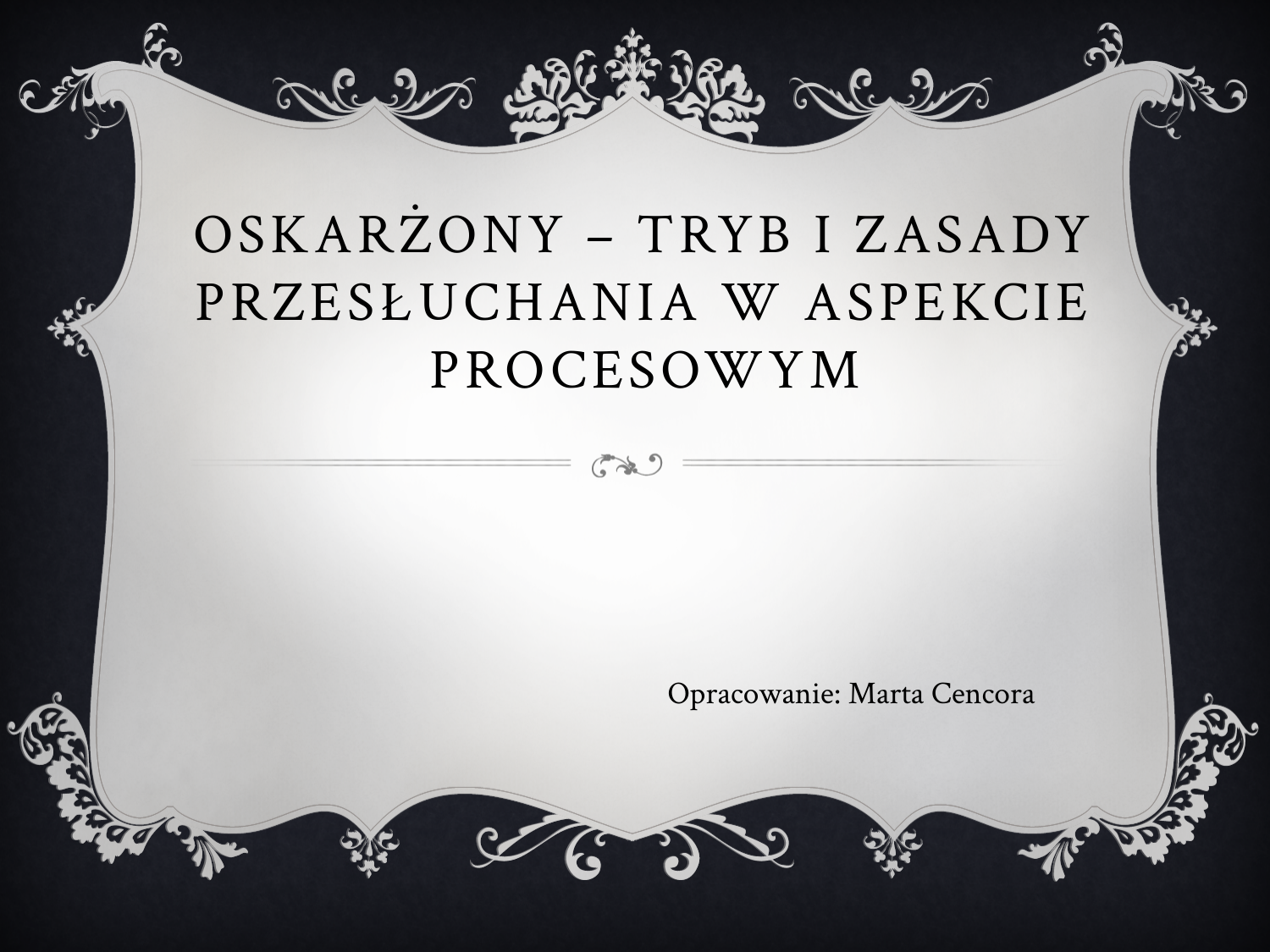

# OSKARŻONY – TRYB I ZASADY PRZESŁuCHANIA W ASPEKCIE PROCESOWYM
Opracowanie: Marta Cencora